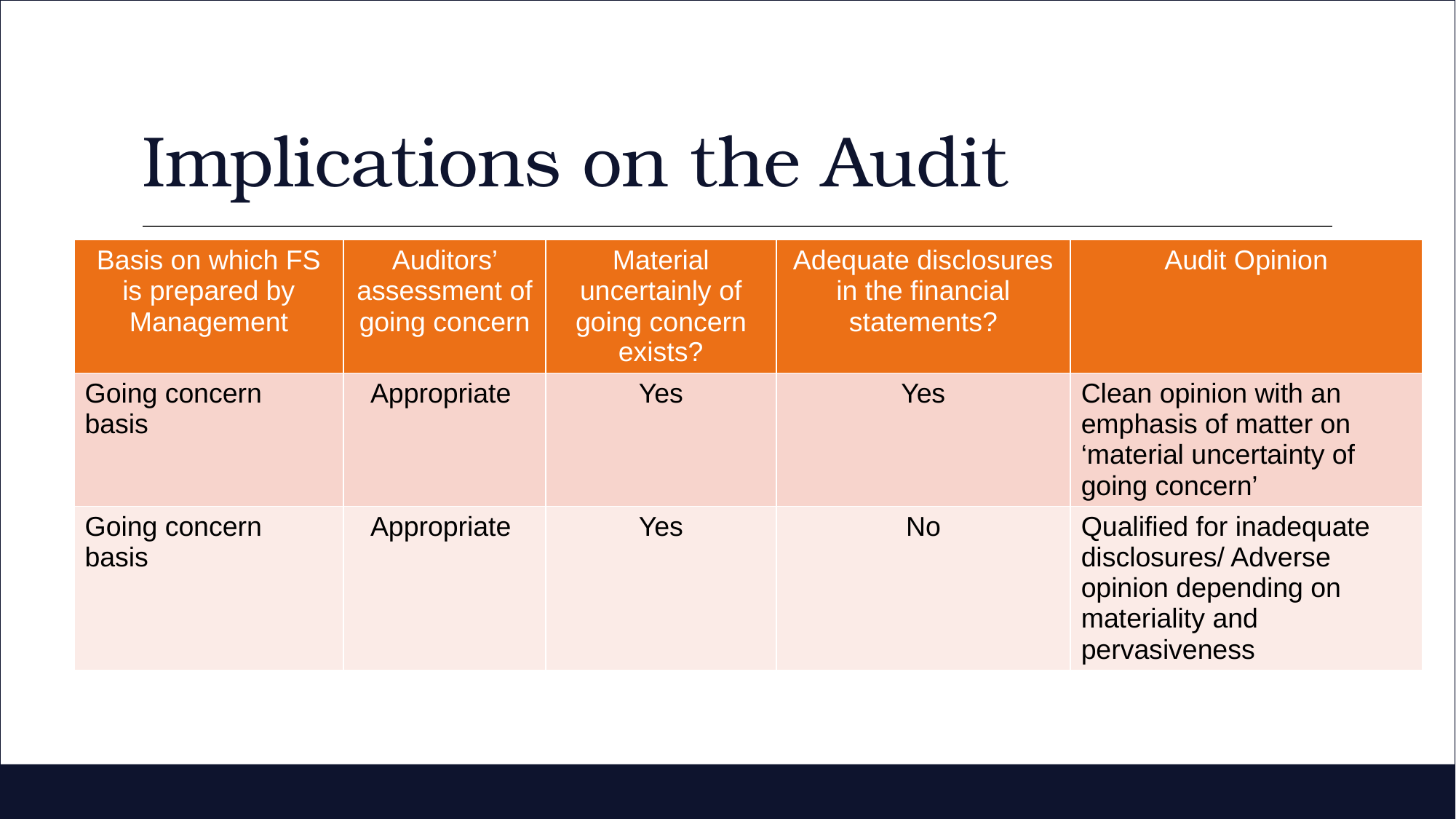

# Implications on the Audit
| Basis on which FS is prepared by Management | Auditors’ assessment of going concern | Material uncertainly of going concern exists? | Adequate disclosures in the financial statements? | Audit Opinion |
| --- | --- | --- | --- | --- |
| Going concern basis | Appropriate | Yes | Yes | Clean opinion with an emphasis of matter on ‘material uncertainty of going concern’ |
| Going concern basis | Appropriate | Yes | No | Qualified for inadequate disclosures/ Adverse opinion depending on materiality and pervasiveness |